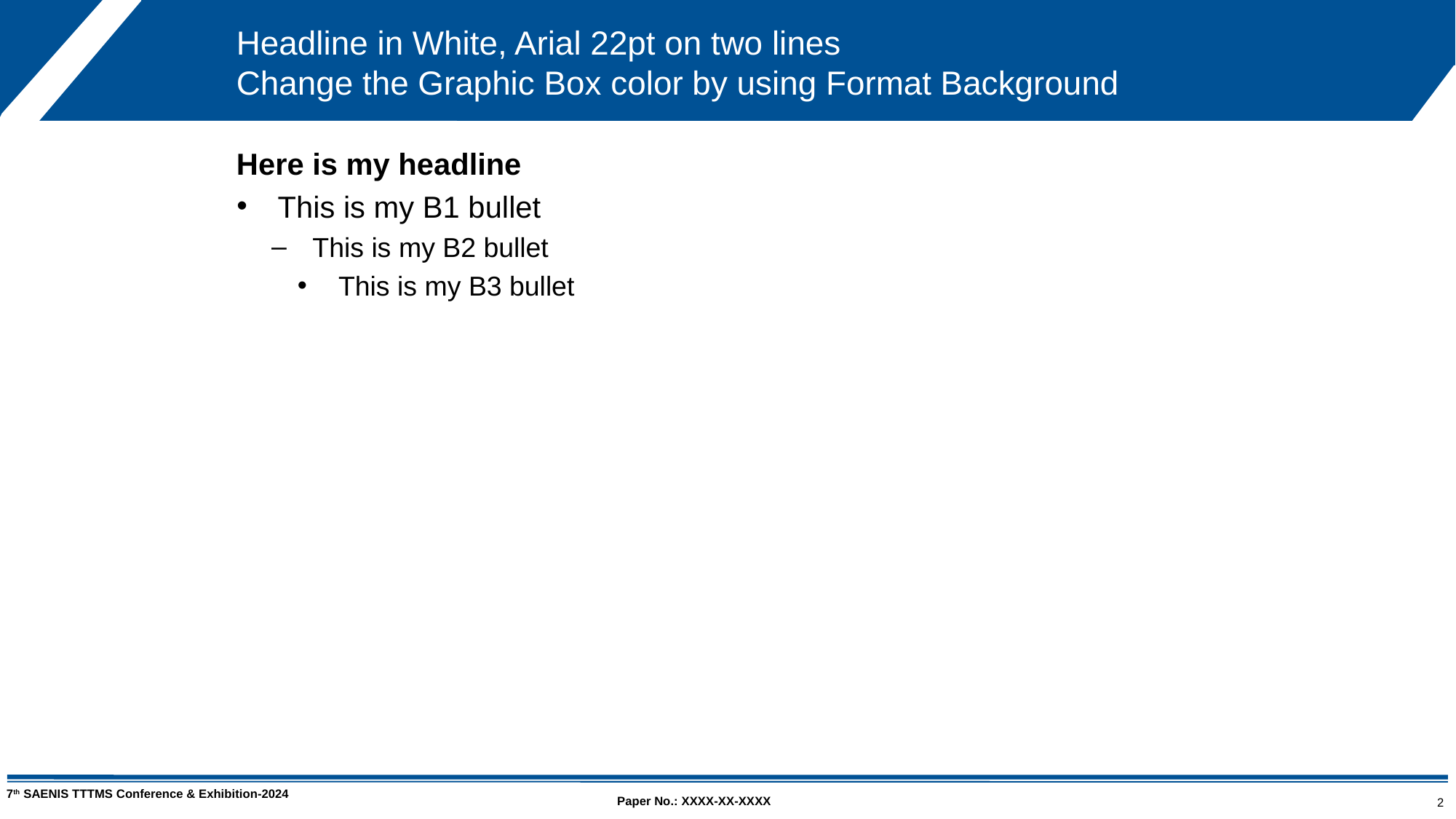

# Headline in White, Arial 22pt on two lines Change the Graphic Box color by using Format Background
Here is my headline
This is my B1 bullet
This is my B2 bullet
This is my B3 bullet

Paper No.: XXXX-XX-XXXX
2